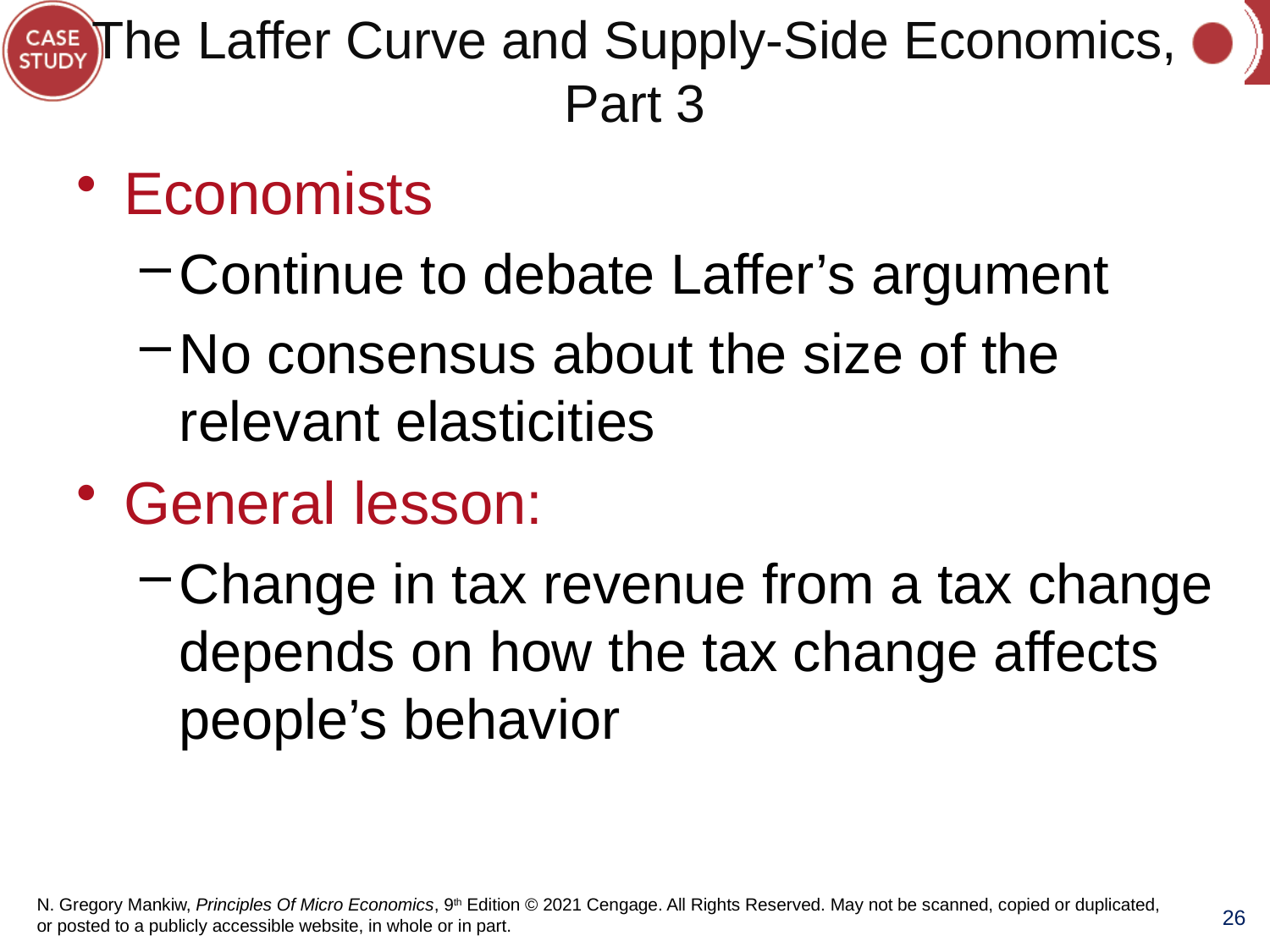

# The Laffer Curve and Supply-Side Economics, Part 3
Economists
Continue to debate Laffer’s argument
No consensus about the size of the relevant elasticities
General lesson:
Change in tax revenue from a tax change depends on how the tax change affects people’s behavior
26